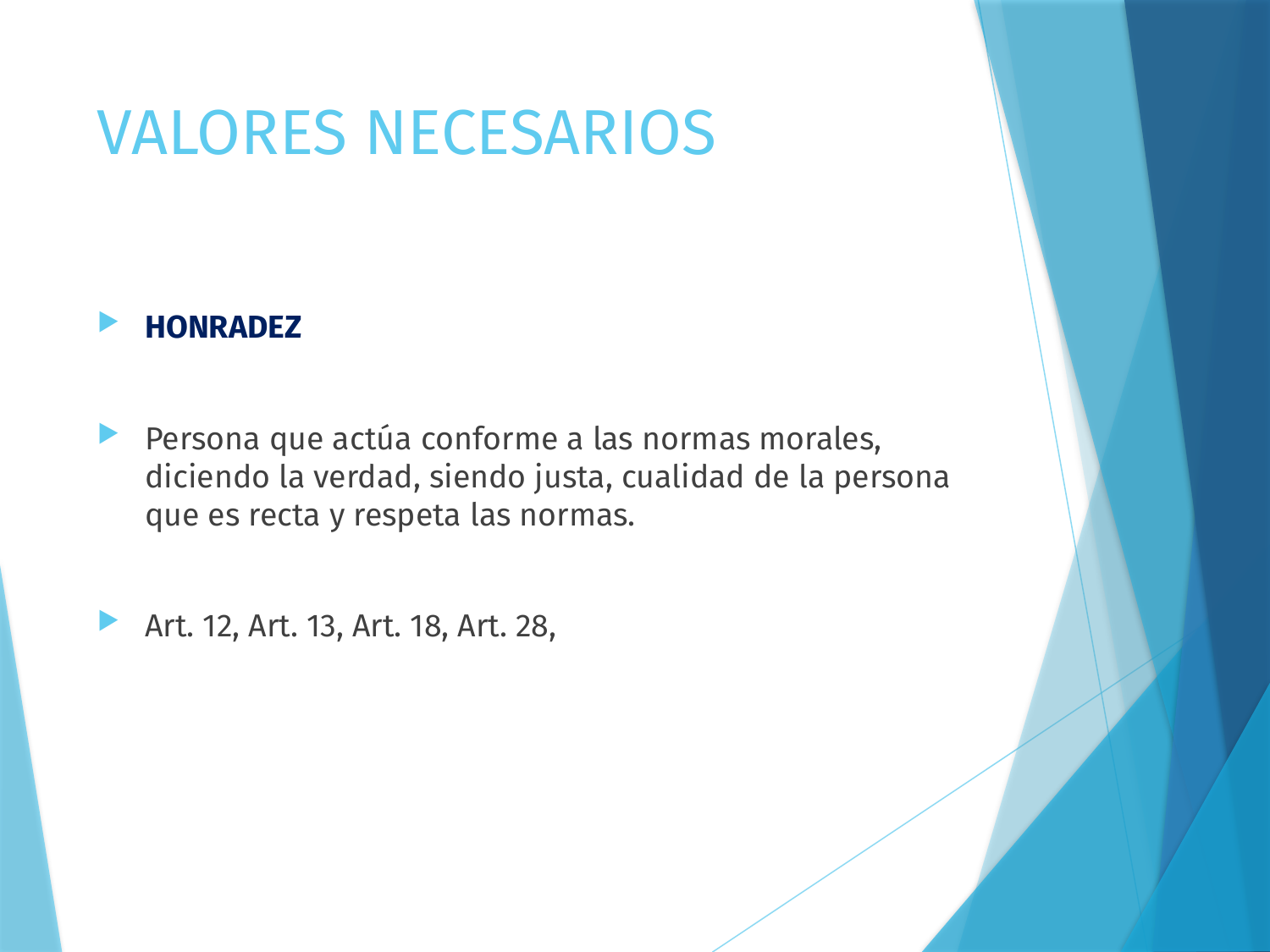

# VALORES NECESARIOS
HONRADEZ

Persona que actúa conforme a las normas morales, diciendo la verdad, siendo justa, cualidad de la persona que es recta y respeta las normas.

Art. 12, Art. 13, Art. 18, Art. 28,